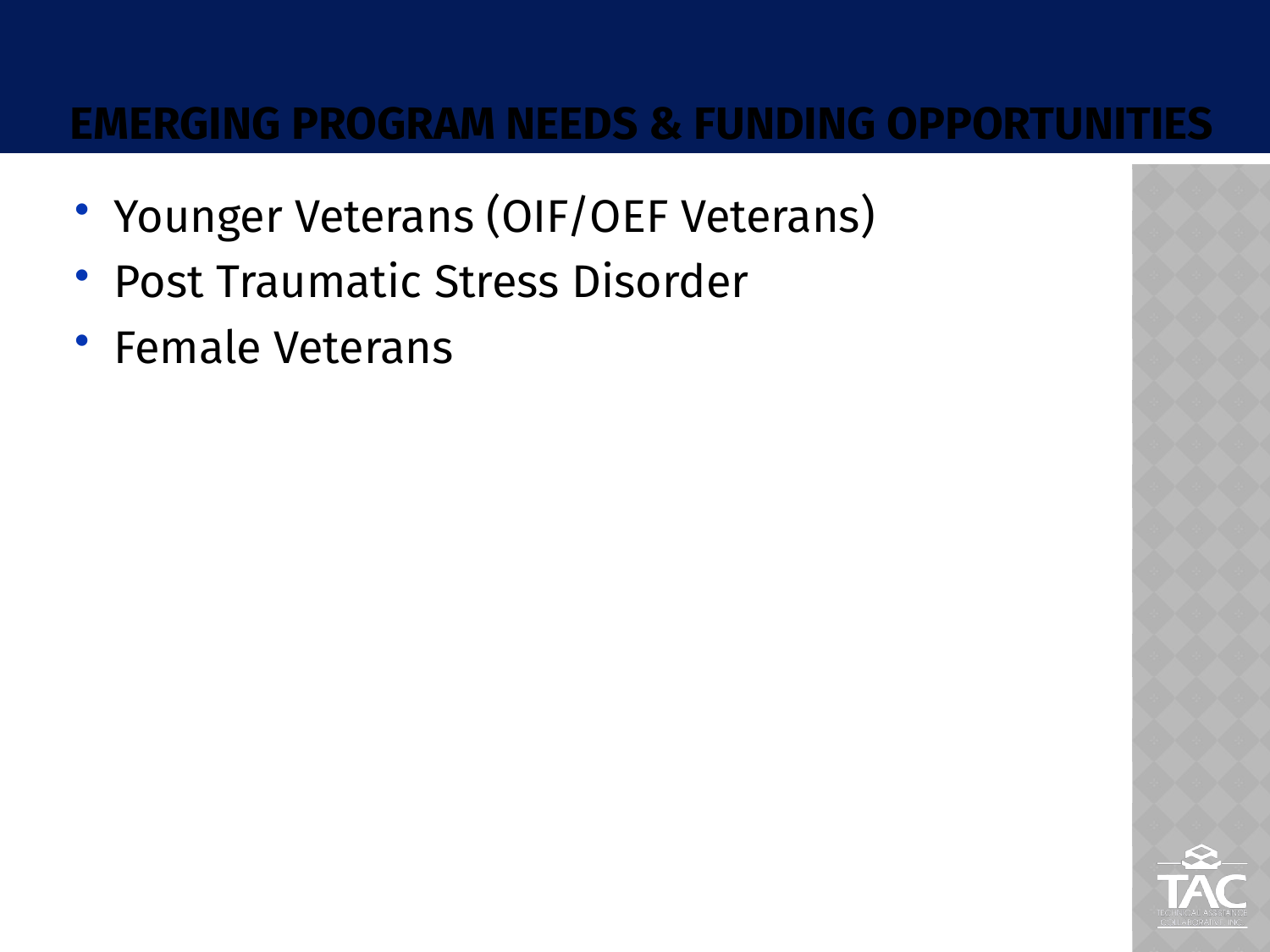

# Emerging Program Needs & Funding Opportunities
Younger Veterans (OIF/OEF Veterans)
Post Traumatic Stress Disorder
Female Veterans